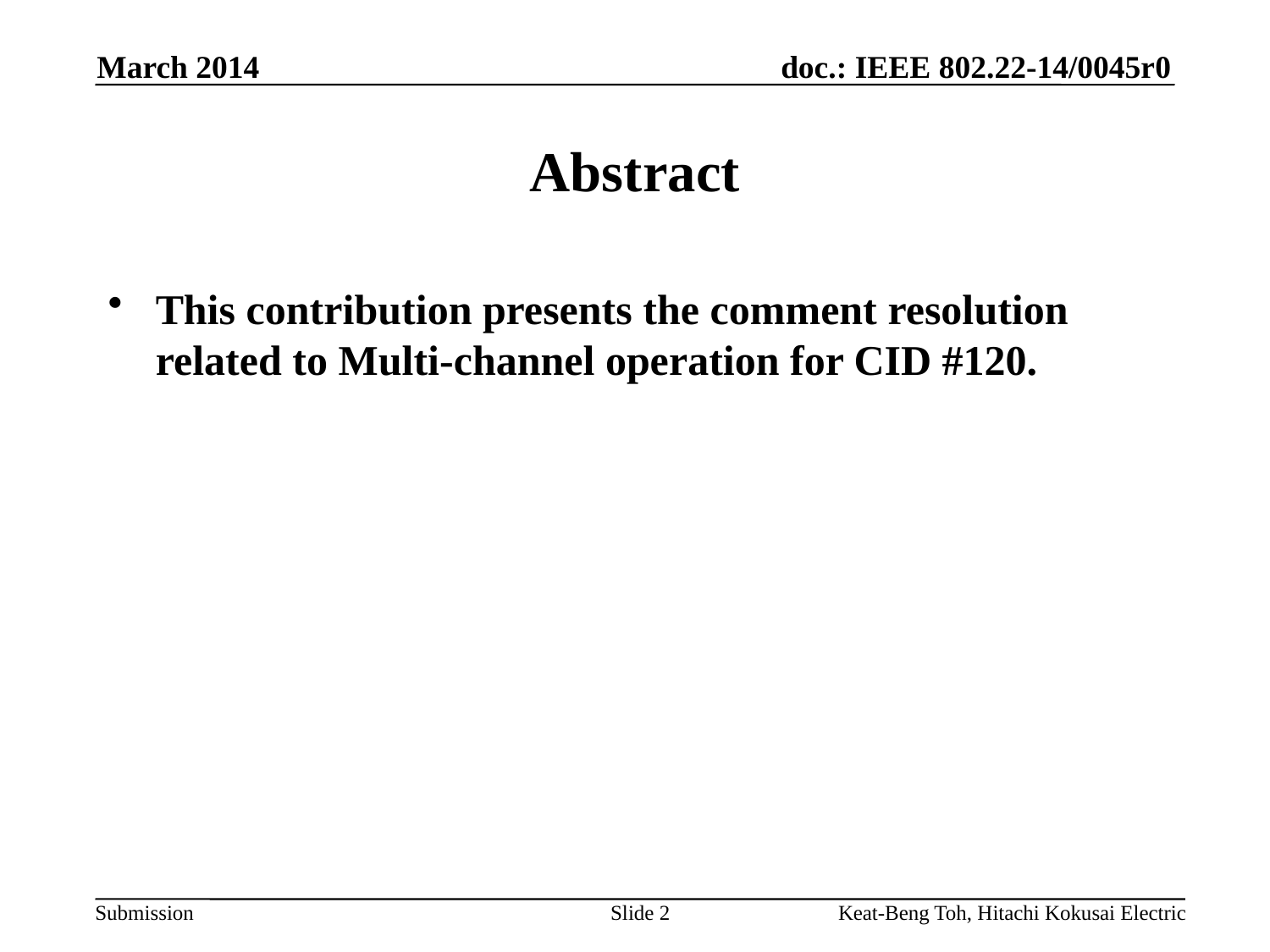

March 2014
# Abstract
This contribution presents the comment resolution related to Multi-channel operation for CID #120.
Slide 2
Keat-Beng Toh, Hitachi Kokusai Electric